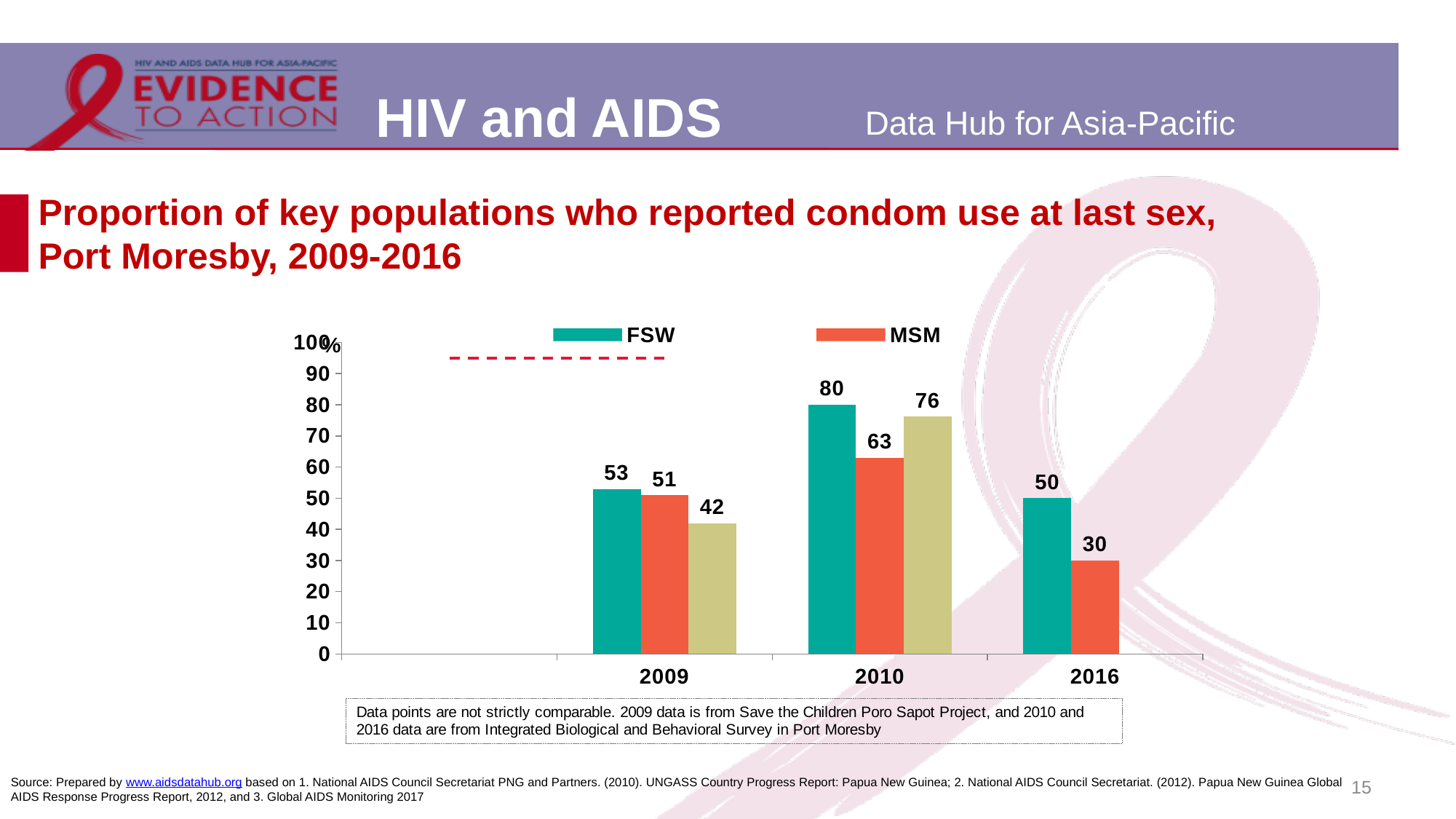

# Proportion of key populations who reported condom use at last sex, Port Moresby, 2009-2016

[unsupported chart]

15
Source: Prepared by www.aidsdatahub.org based on 1. National AIDS Council Secretariat PNG and Partners. (2010). UNGASS Country Progress Report: Papua New Guinea; 2. National AIDS Council Secretariat. (2012). Papua New Guinea Global AIDS Response Progress Report, 2012, and 3. Global AIDS Monitoring 2017